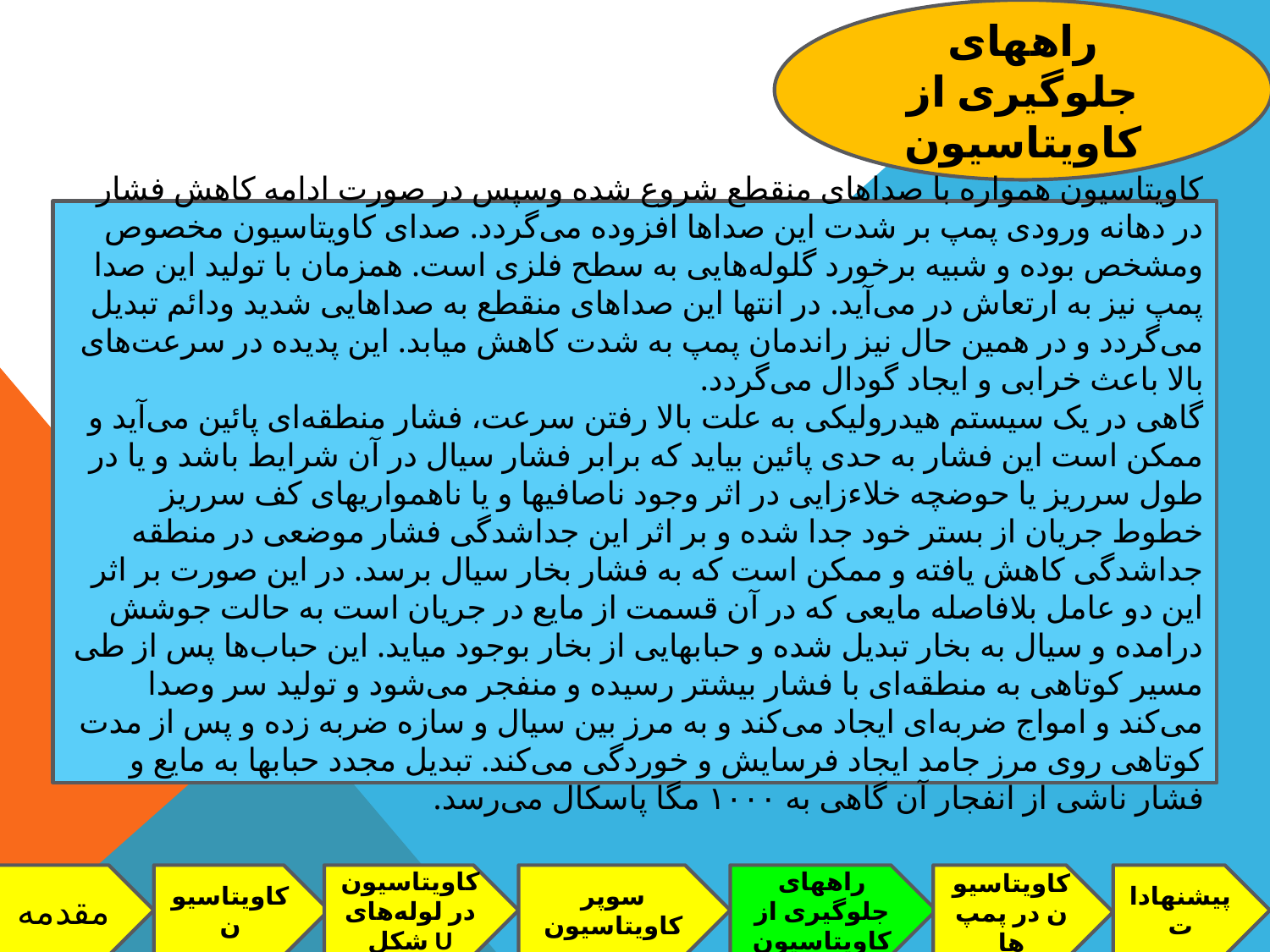

راههای جلوگیری از کاویتاسیون
کاویتاسیون همواره با صداهای منقطع شروع شده وسپس در صورت ادامه کاهش فشار در دهانه ورودی پمپ بر شدت این صداها افزوده می‌گردد. صدای کاویتاسیون مخصوص ومشخص بوده و شبیه برخورد گلوله‌هایی به سطح فلزی است. همزمان با تولید این صدا پمپ نیز به ارتعاش در می‌آید. در انتها این صداهای منقطع به صداهایی شدید ودائم تبدیل می‌گردد و در همین حال نیز راندمان پمپ به شدت کاهش میابد. این پدیده در سرعت‌های بالا باعث خرابی و ایجاد گودال می‌گردد.
گاهی در یک سیستم هیدرولیکی به علت بالا رفتن سرعت، فشار منطقه‌ای پائین می‌آید و ممکن است این فشار به حدی پائین بیاید که برابر فشار سیال در آن شرایط باشد و یا در طول سرریز یا حوضچه خلاءزایی در اثر وجود ناصافیها و یا ناهمواریهای کف سرریز خطوط جریان از بستر خود جدا شده و بر اثر این جداشدگی فشار موضعی در منطقه جداشدگی کاهش یافته و ممکن است که به فشار بخار سیال برسد. در این صورت بر اثر این دو عامل بلافاصله مایعی که در آن قسمت از مایع در جریان است به حالت جوشش درامده و سیال به بخار تبدیل شده و حبابهایی از بخار بوجود میاید. این حباب‌ها پس از طی مسیر کوتاهی به منطقه‌ای با فشار بیشتر رسیده و منفجر می‌شود و تولید سر وصدا می‌کند و امواج ضربه‌ای ایجاد می‌کند و به مرز بین سیال و سازه ضربه زده و پس از مدت کوتاهی روی مرز جامد ایجاد فرسایش و خوردگی می‌کند. تبدیل مجدد حبابها به مایع و فشار ناشی از انفجار آن گاهی به ۱۰۰۰ مگا پاسکال می‌رسد.
کاویتاسیون
کاویتاسیون در لوله‌های U شکل
سوپر کاویتاسیون
راههای جلوگیری از کاویتاسیون
کاویتاسیون در پمپ ها
پیشنهادات
مقدمه